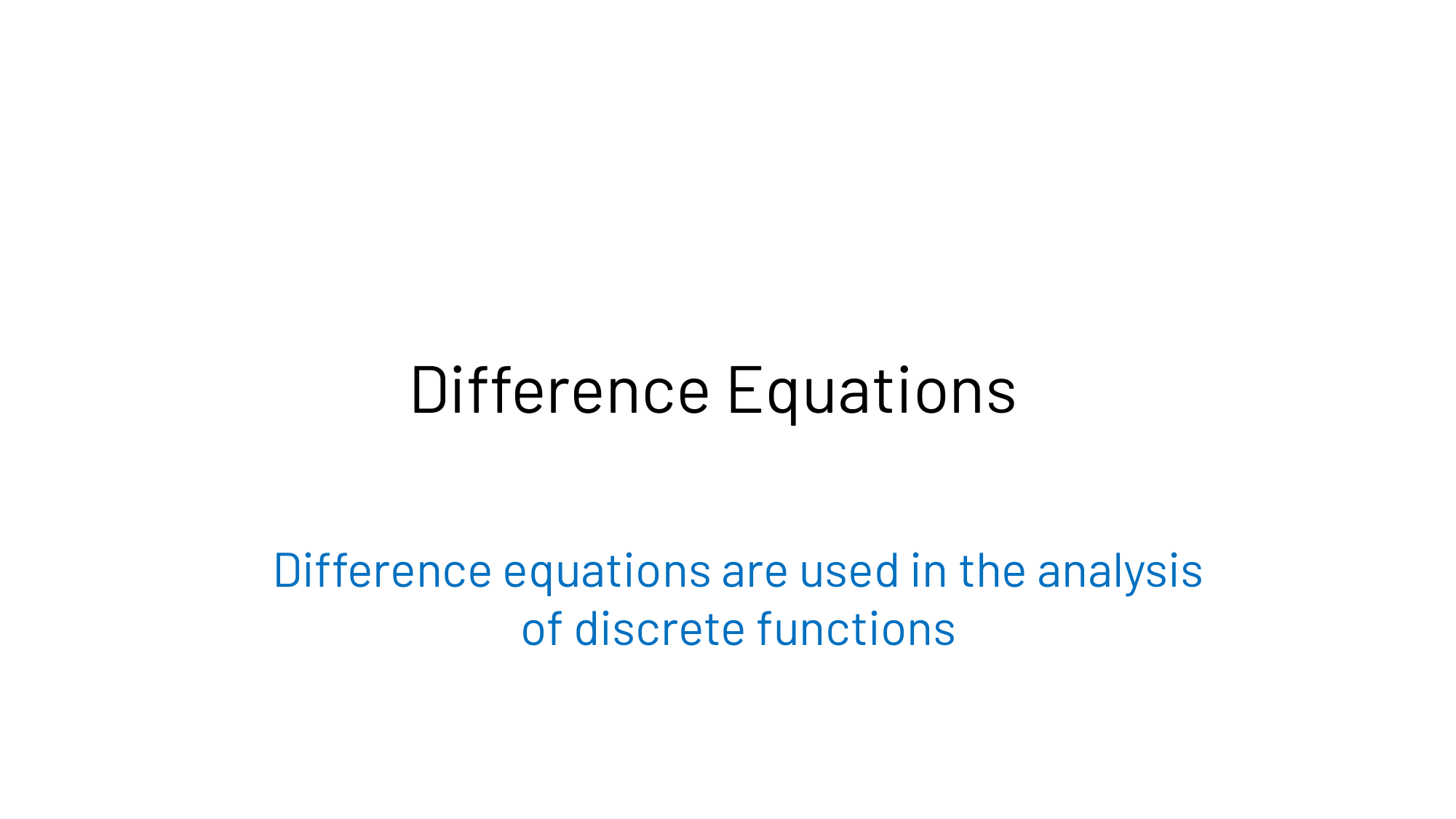

Difference Equations
Difference equations are used in the analysis of discrete functions